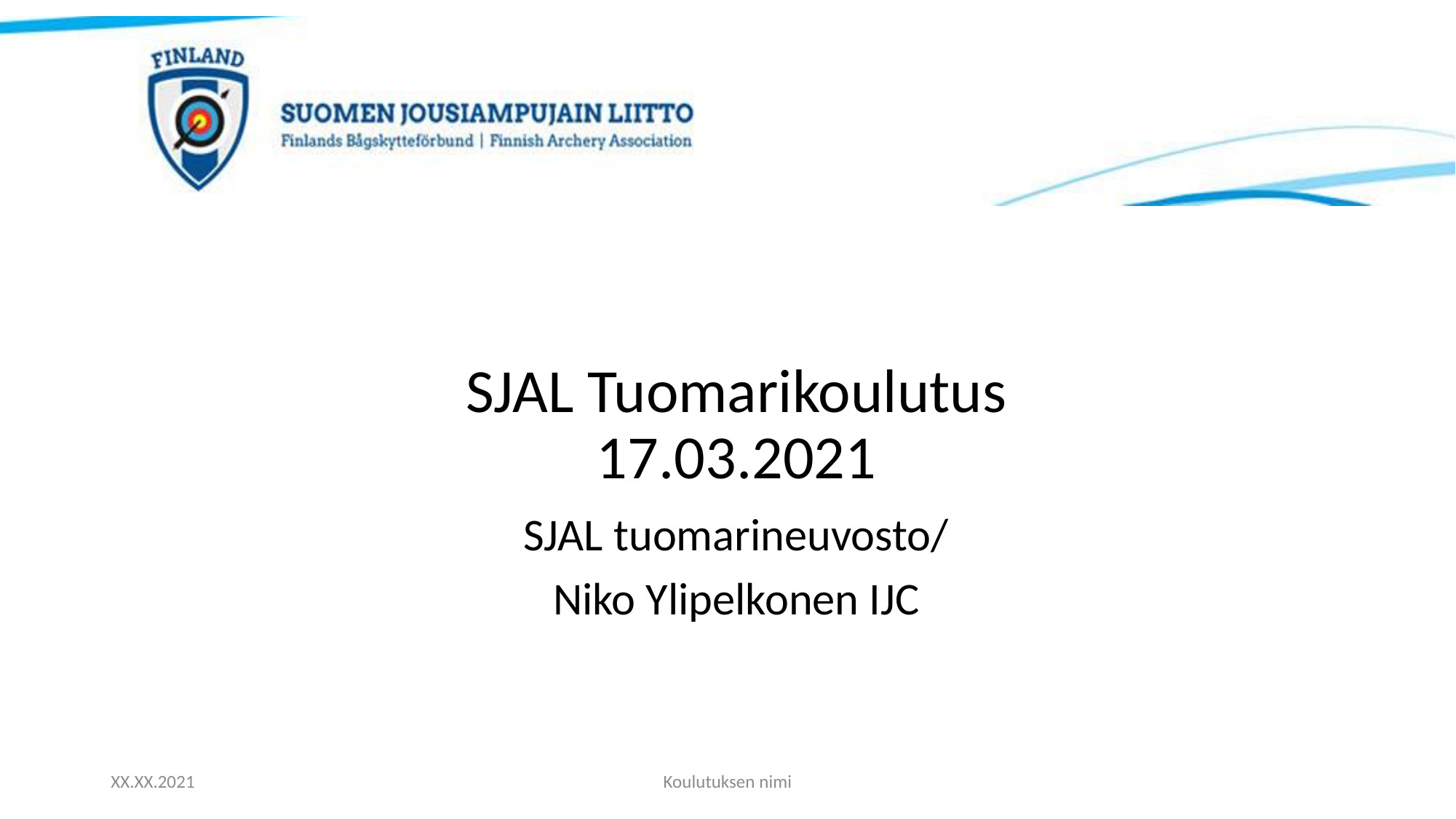

# SJAL Tuomarikoulutus 17.03.2021
SJAL tuomarineuvosto/
Niko Ylipelkonen IJC
XX.XX.2021
Koulutuksen nimi